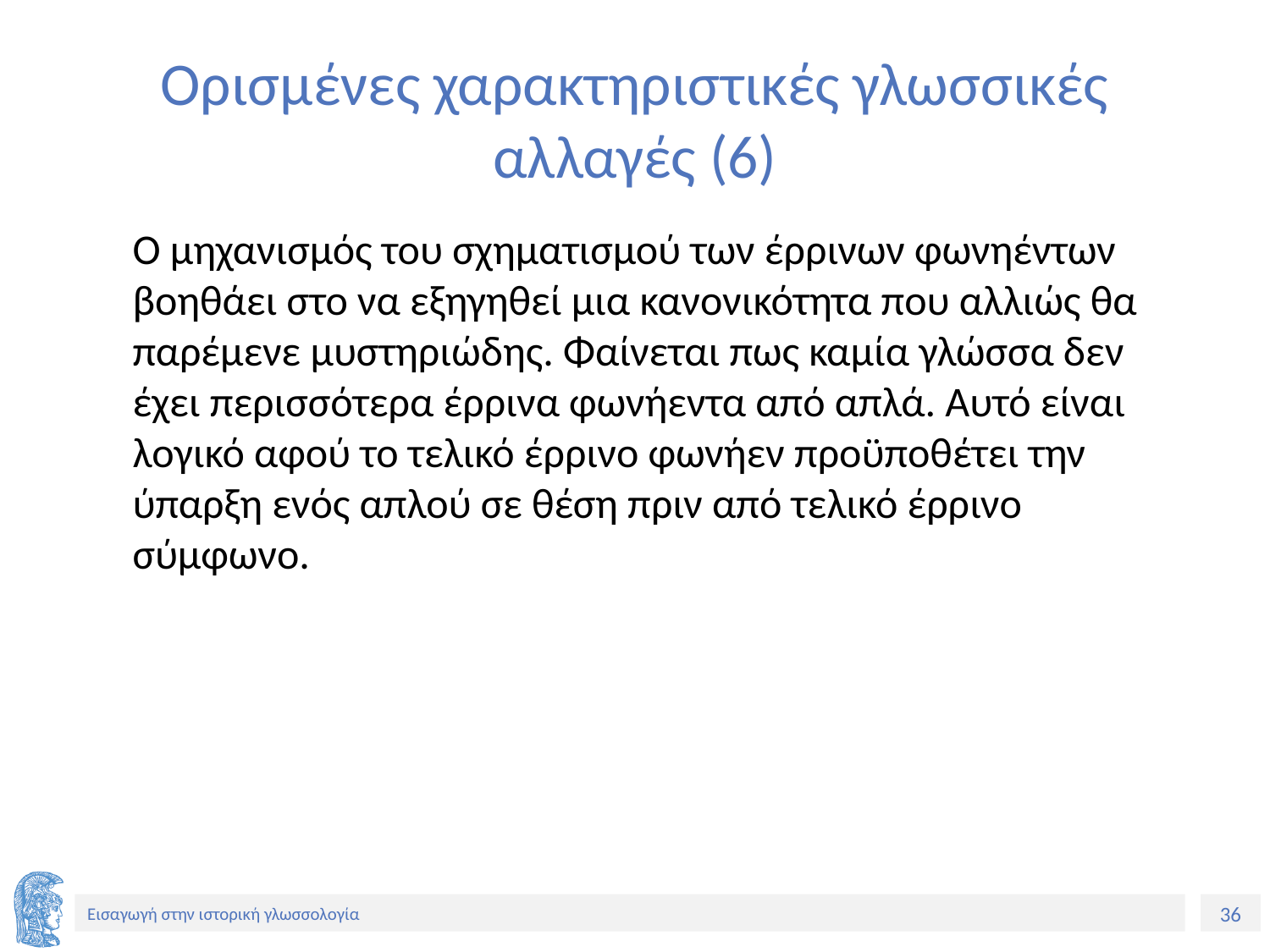

# Ορισμένες χαρακτηριστικές γλωσσικές αλλαγές (6)
Ο μηχανισμός του σχηματισμού των έρρινων φωνηέντων βοηθάει στο να εξηγηθεί μια κανονικότητα που αλλιώς θα παρέμενε μυστηριώδης. Φαίνεται πως καμία γλώσσα δεν έχει περισσότερα έρρινα φωνήεντα από απλά. Αυτό είναι λογικό αφού το τελικό έρρινο φωνήεν προϋποθέτει την ύπαρξη ενός απλού σε θέση πριν από τελικό έρρινο σύμφωνο.